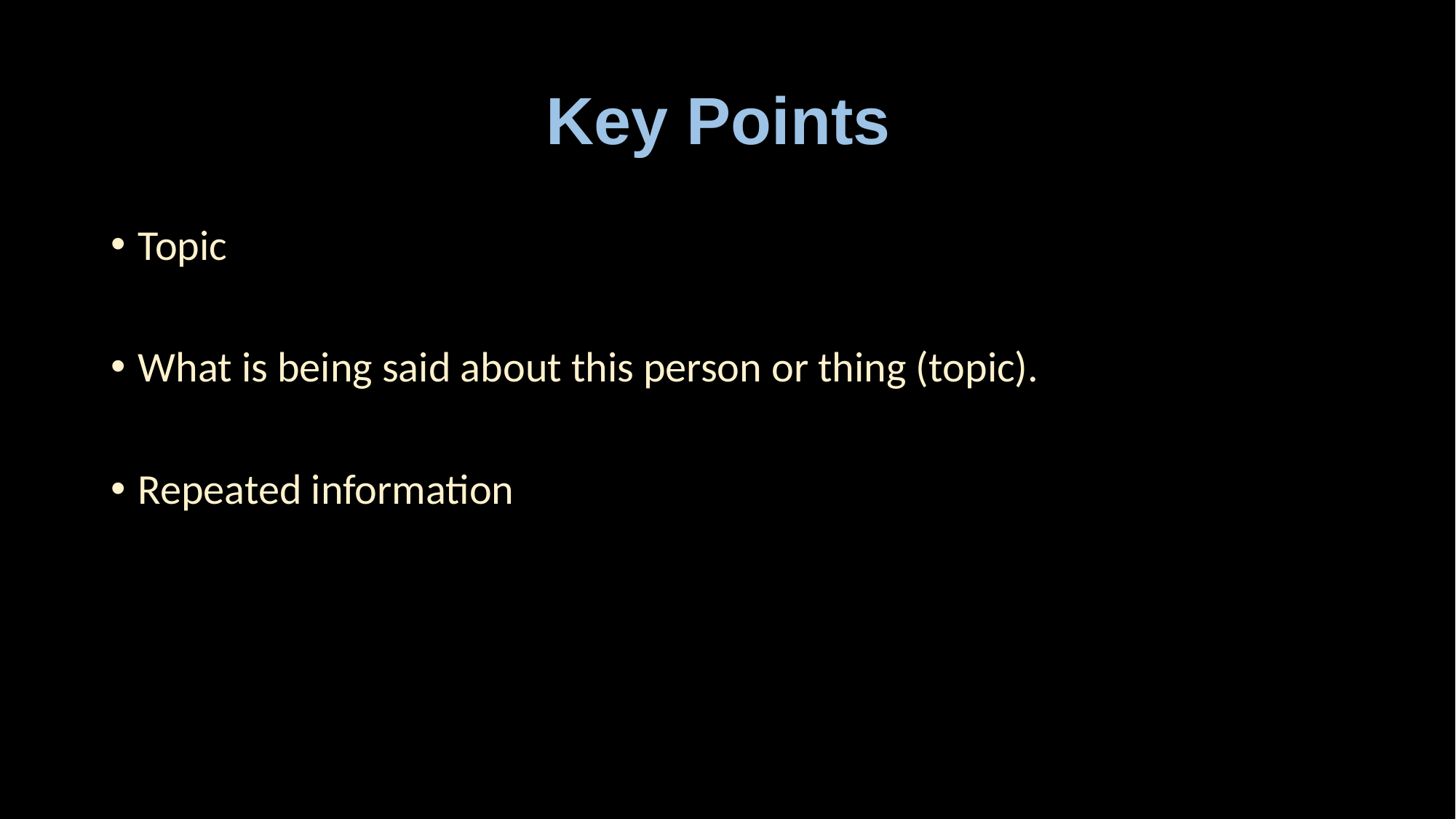

# Key Points
Topic

What is being said about this person or thing (topic).

Repeated information